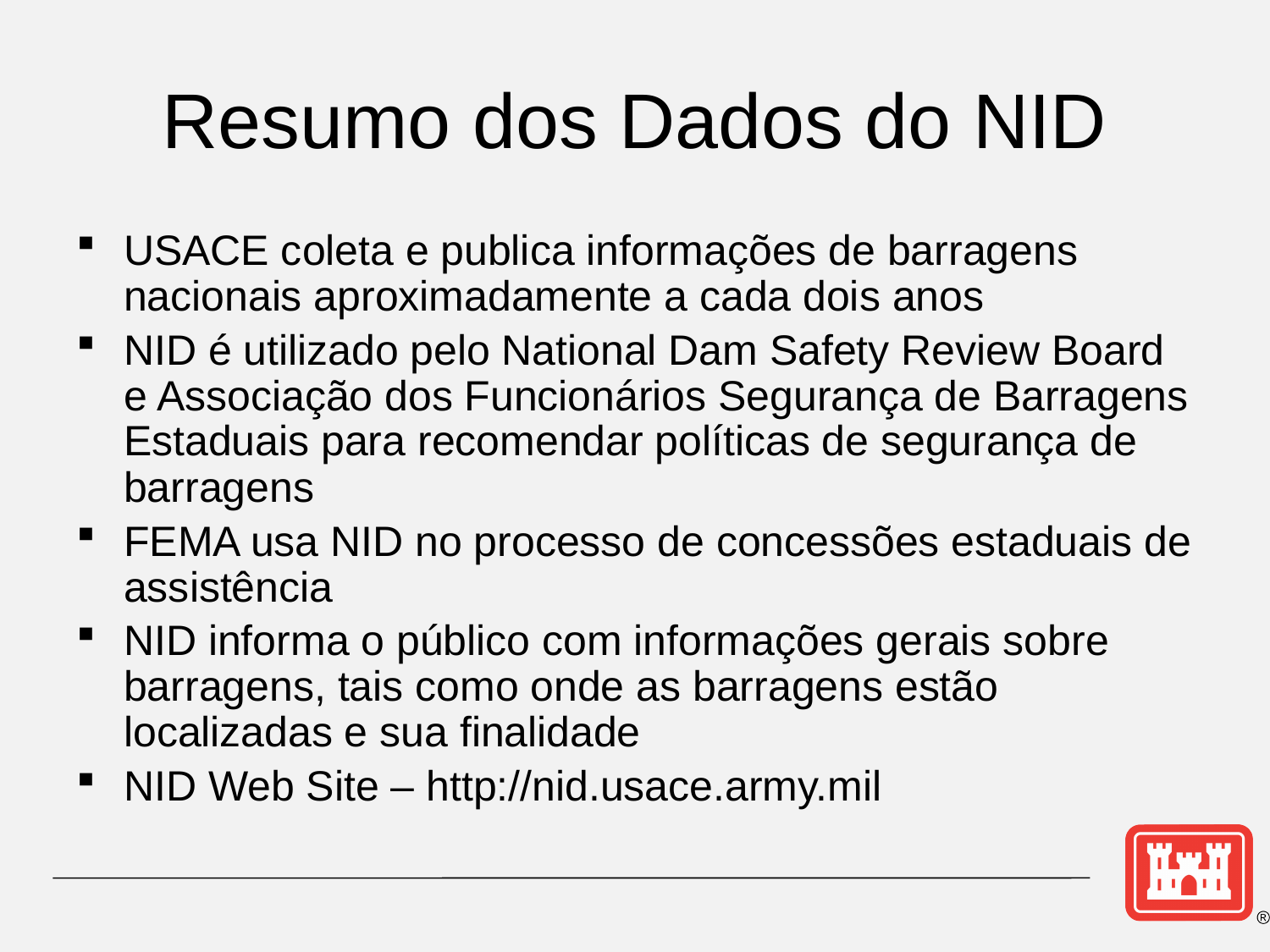

# Resumo dos Dados do NID
USACE coleta e publica informações de barragens nacionais aproximadamente a cada dois anos
NID é utilizado pelo National Dam Safety Review Board e Associação dos Funcionários Segurança de Barragens Estaduais para recomendar políticas de segurança de barragens
FEMA usa NID no processo de concessões estaduais de assistência
NID informa o público com informações gerais sobre barragens, tais como onde as barragens estão localizadas e sua finalidade
NID Web Site – http://nid.usace.army.mil